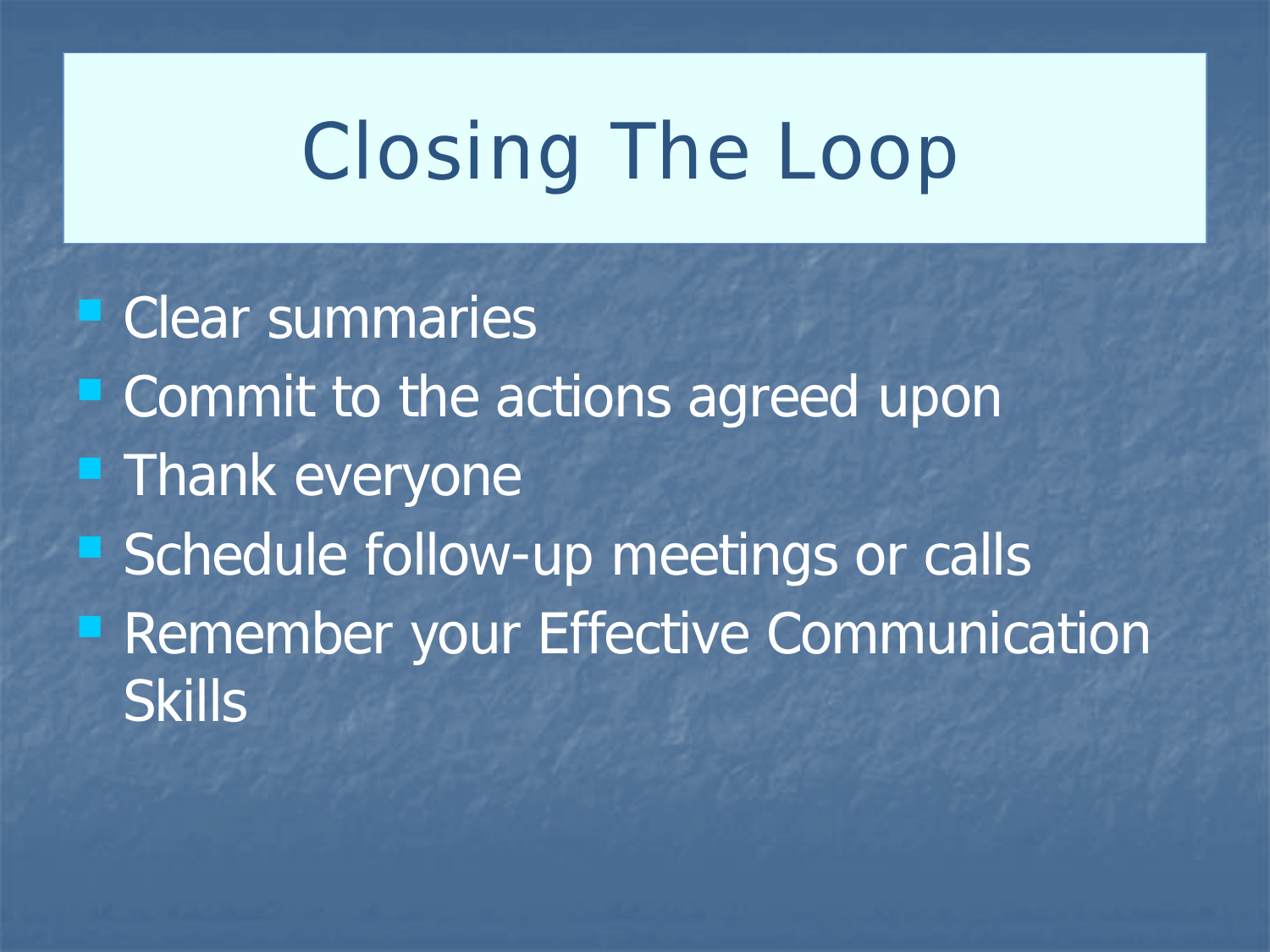

# Closing The Loop
Clear summaries
Commit to the actions agreed upon
Thank everyone
Schedule follow-up meetings or calls
Remember your Effective Communication Skills